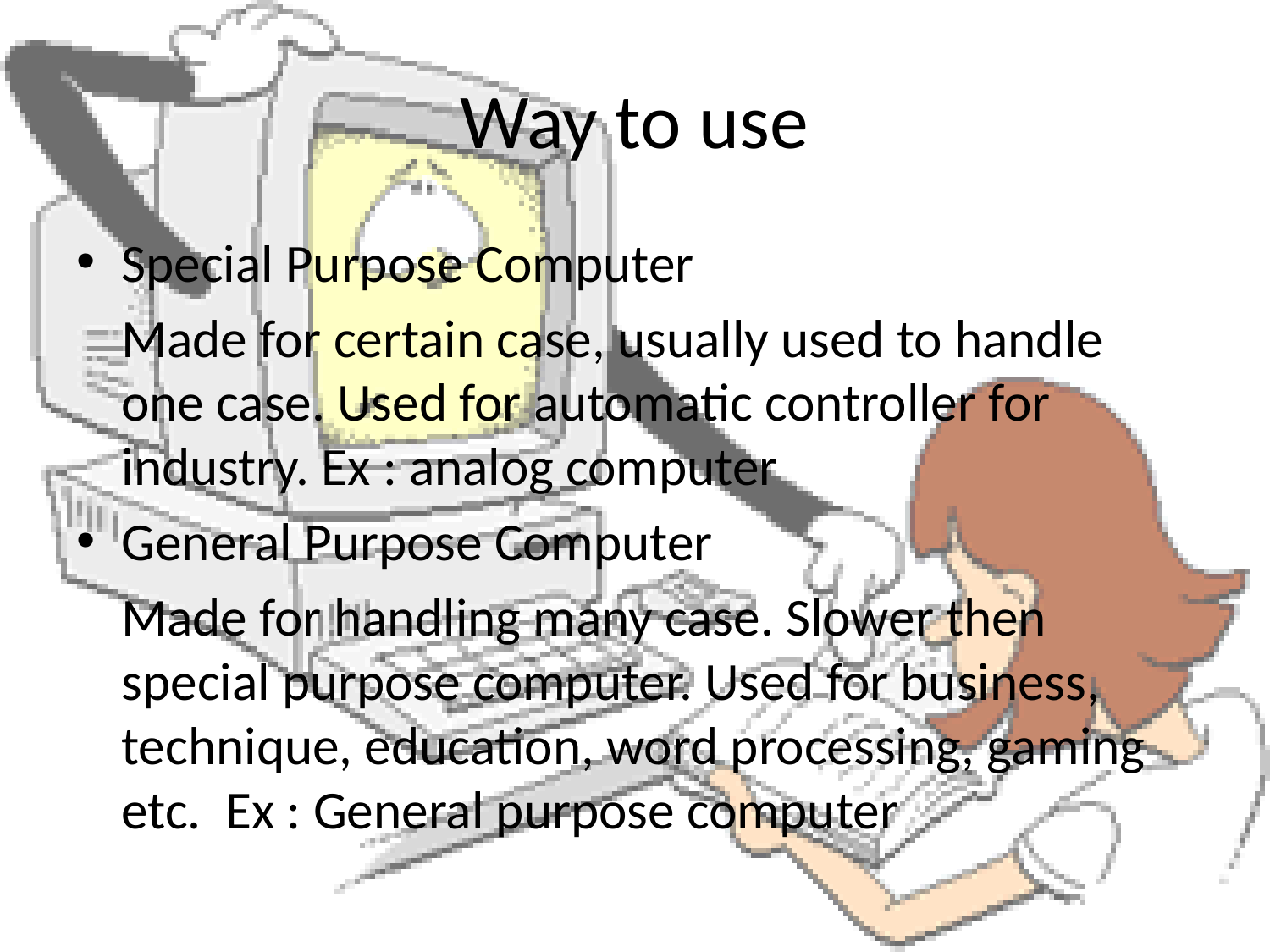

# Way to use
Special Purpose Computer
	Made for certain case, usually used to handle one case. Used for automatic controller for industry. Ex : analog computer
General Purpose Computer
	Made for handling many case. Slower then special purpose computer. Used for business, technique, education, word processing, gaming etc.  Ex : General purpose computer